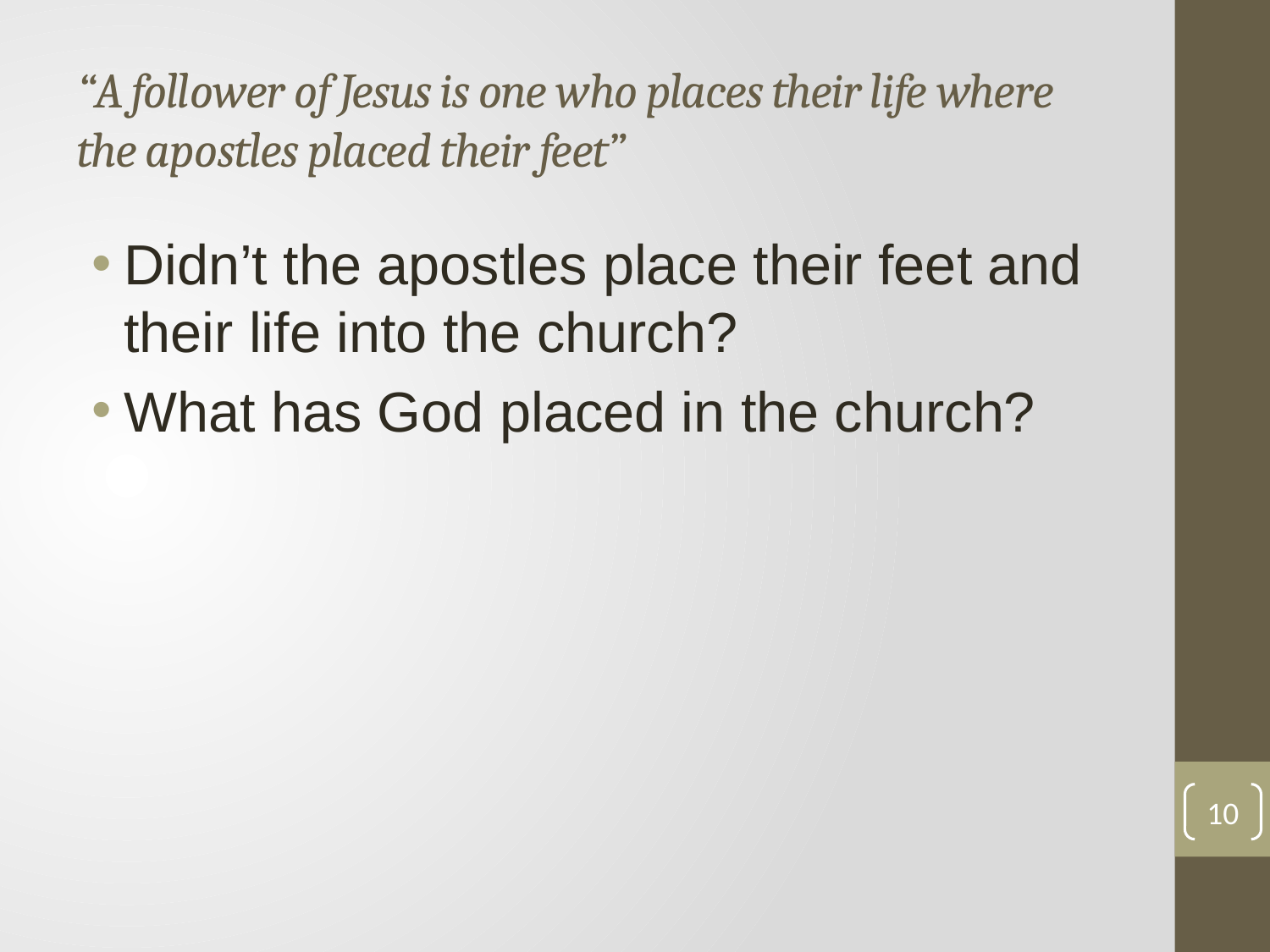

# “A follower of Jesus is one who places their life where the apostles placed their feet”
Didn’t the apostles place their feet and their life into the church?
What has God placed in the church?
10